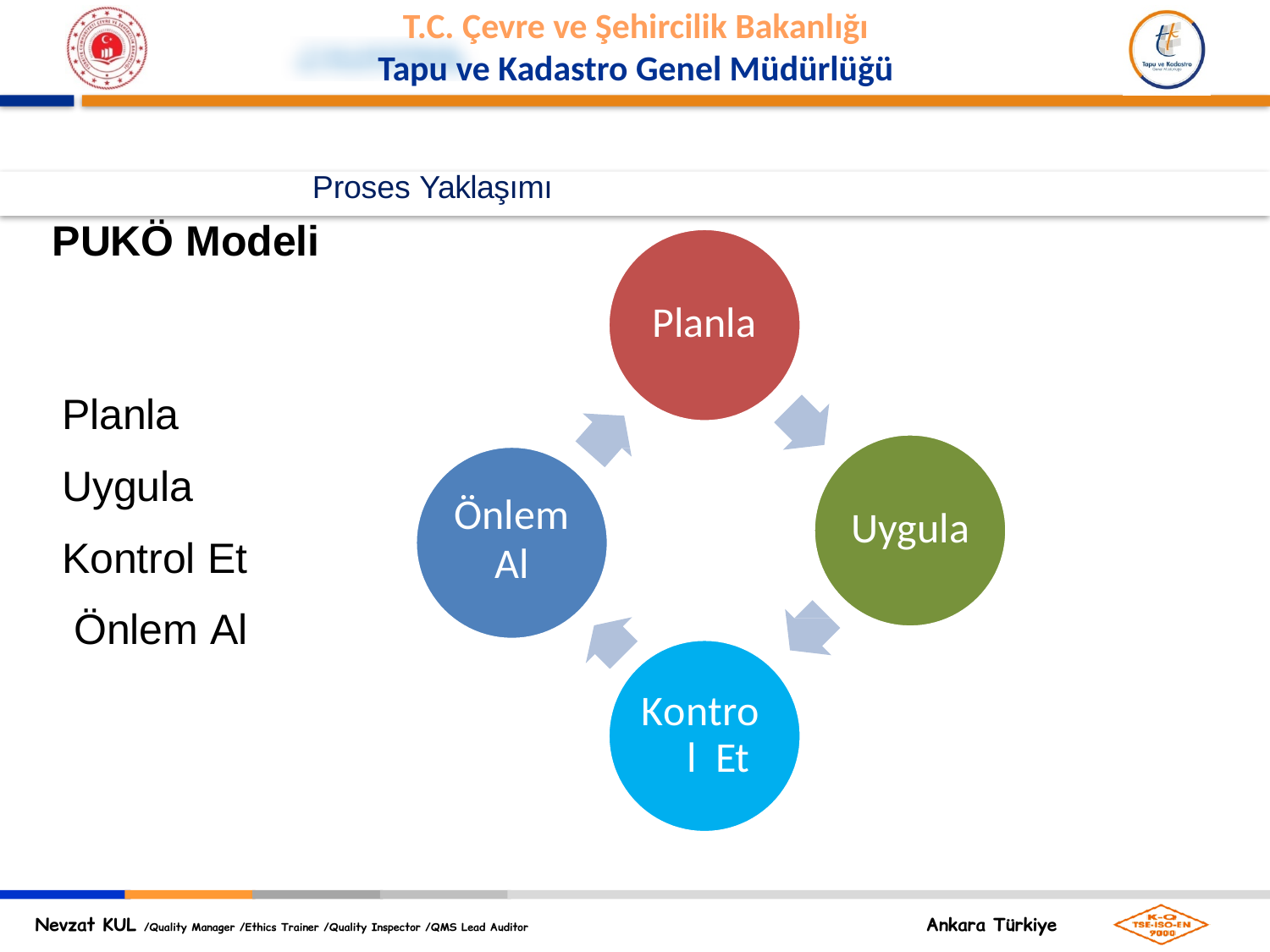

Proses Yaklaşımı
PUKÖ Modeli
Planla
Planla  Uygula  Kontrol Et  Önlem Al

Önlem
Al
Uygula

Kontrol  Et